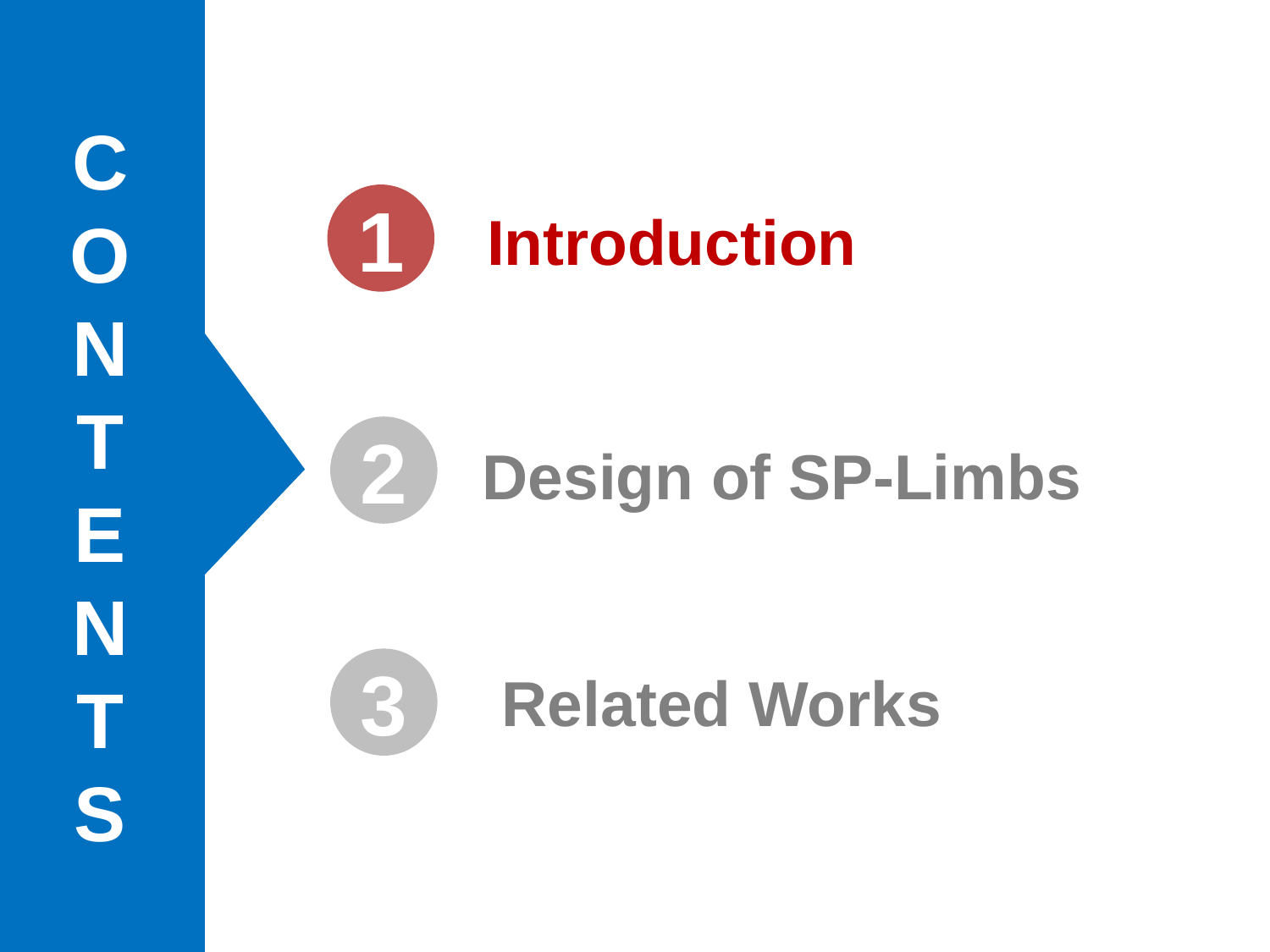

CONTENTS

1
Introduction

2
Design of SP-Limbs
3
Related Works